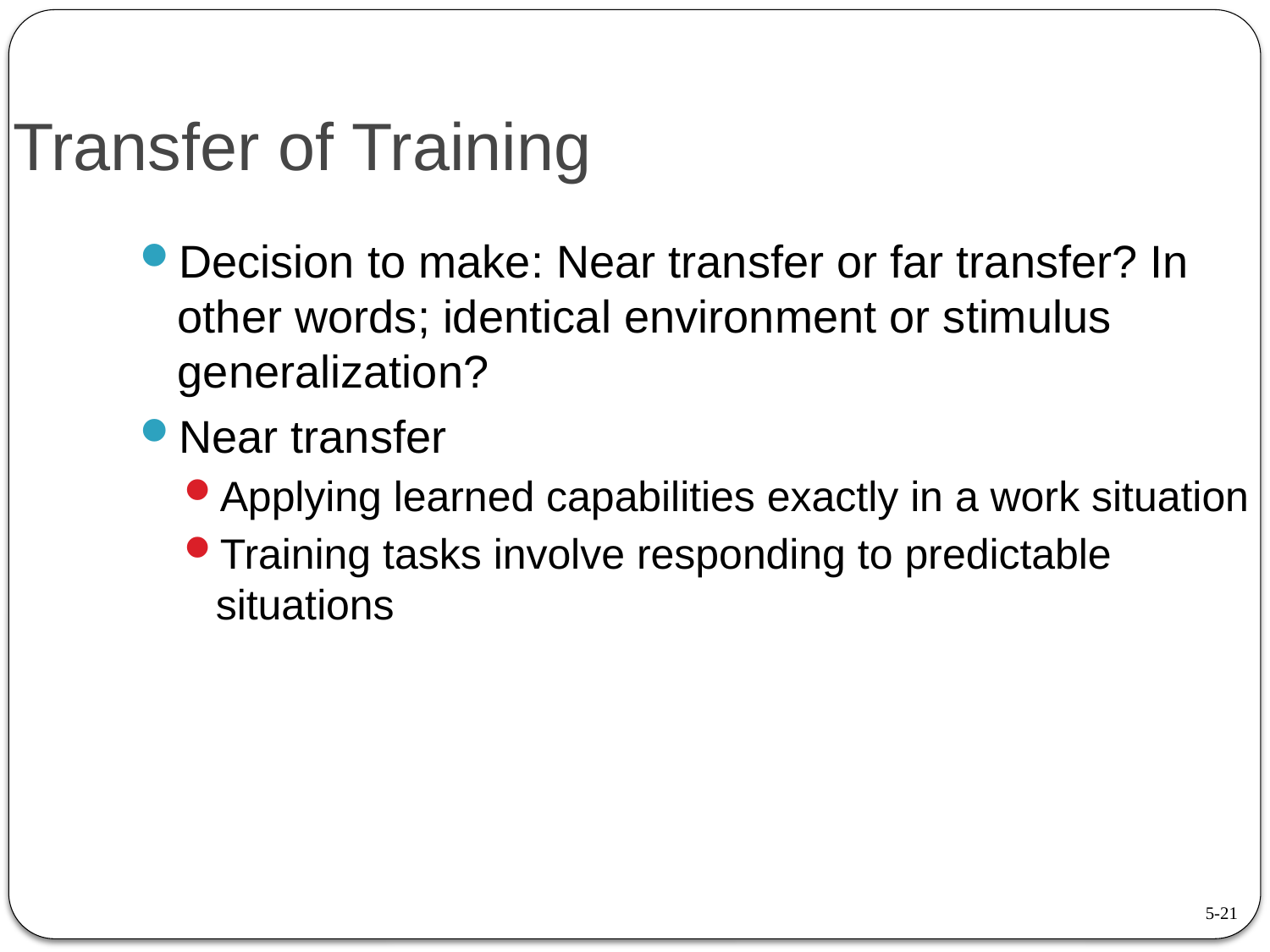

Transfer of Training
Decision to make: Near transfer or far transfer? In other words; identical environment or stimulus generalization?
Near transfer
Applying learned capabilities exactly in a work situation
Training tasks involve responding to predictable situations